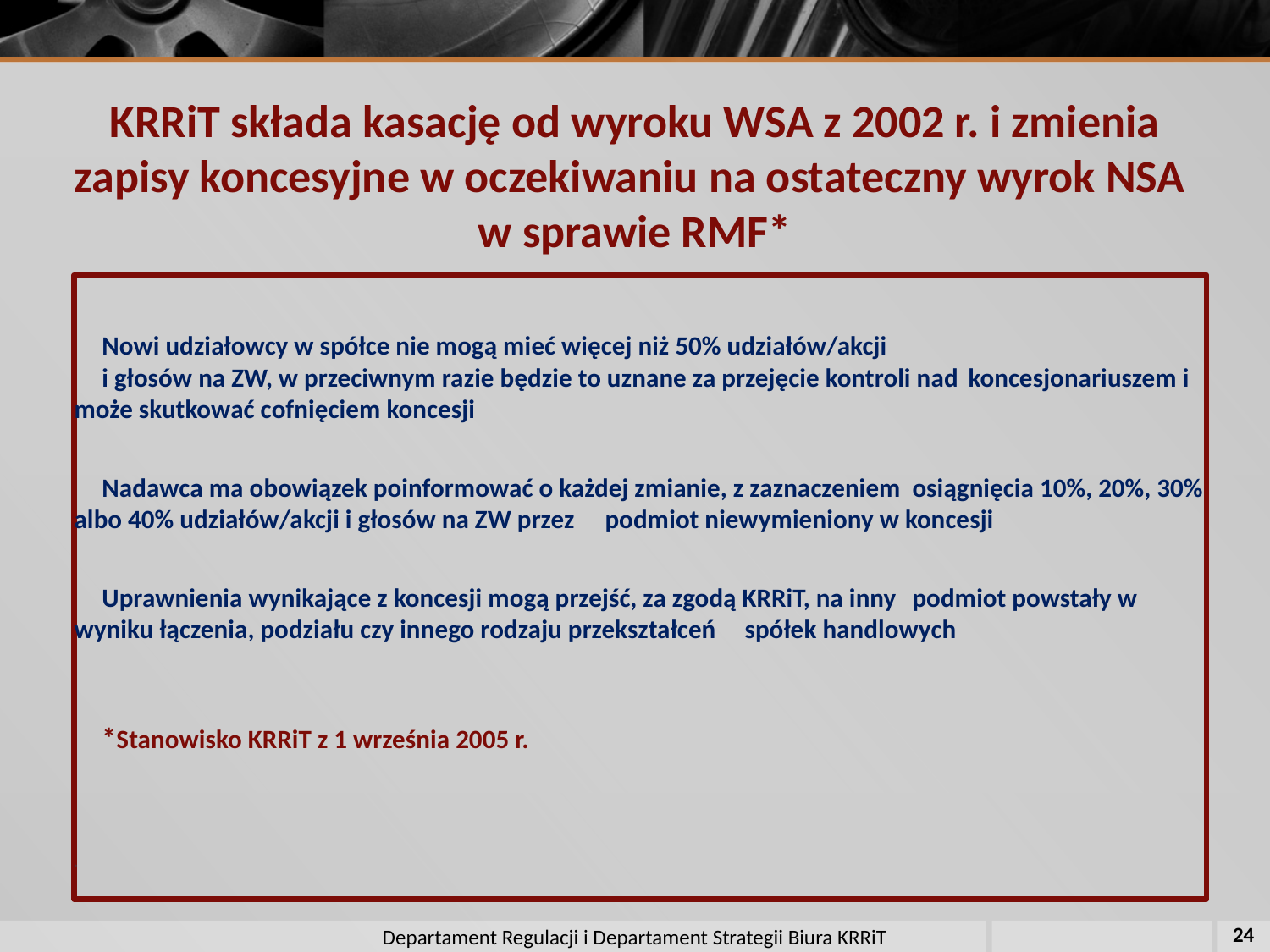

# KRRiT składa kasację od wyroku WSA z 2002 r. i zmienia zapisy koncesyjne w oczekiwaniu na ostateczny wyrok NSA w sprawie RMF*

	Nowi udziałowcy w spółce nie mogą mieć więcej niż 50% udziałów/akcji
	i głosów na ZW, w przeciwnym razie będzie to uznane za przejęcie kontroli nad 	koncesjonariuszem i może skutkować cofnięciem koncesji

	Nadawca ma obowiązek poinformować o każdej zmianie, z zaznaczeniem 	osiągnięcia 10%, 20%, 30% albo 40% udziałów/akcji i głosów na ZW przez 	podmiot niewymieniony w koncesji

	Uprawnienia wynikające z koncesji mogą przejść, za zgodą KRRiT, na inny 	podmiot powstały w wyniku łączenia, podziału czy innego rodzaju przekształceń 	spółek handlowych

	*Stanowisko KRRiT z 1 września 2005 r.

*
24
Departament Regulacji i Departament Strategii Biura KRRiT